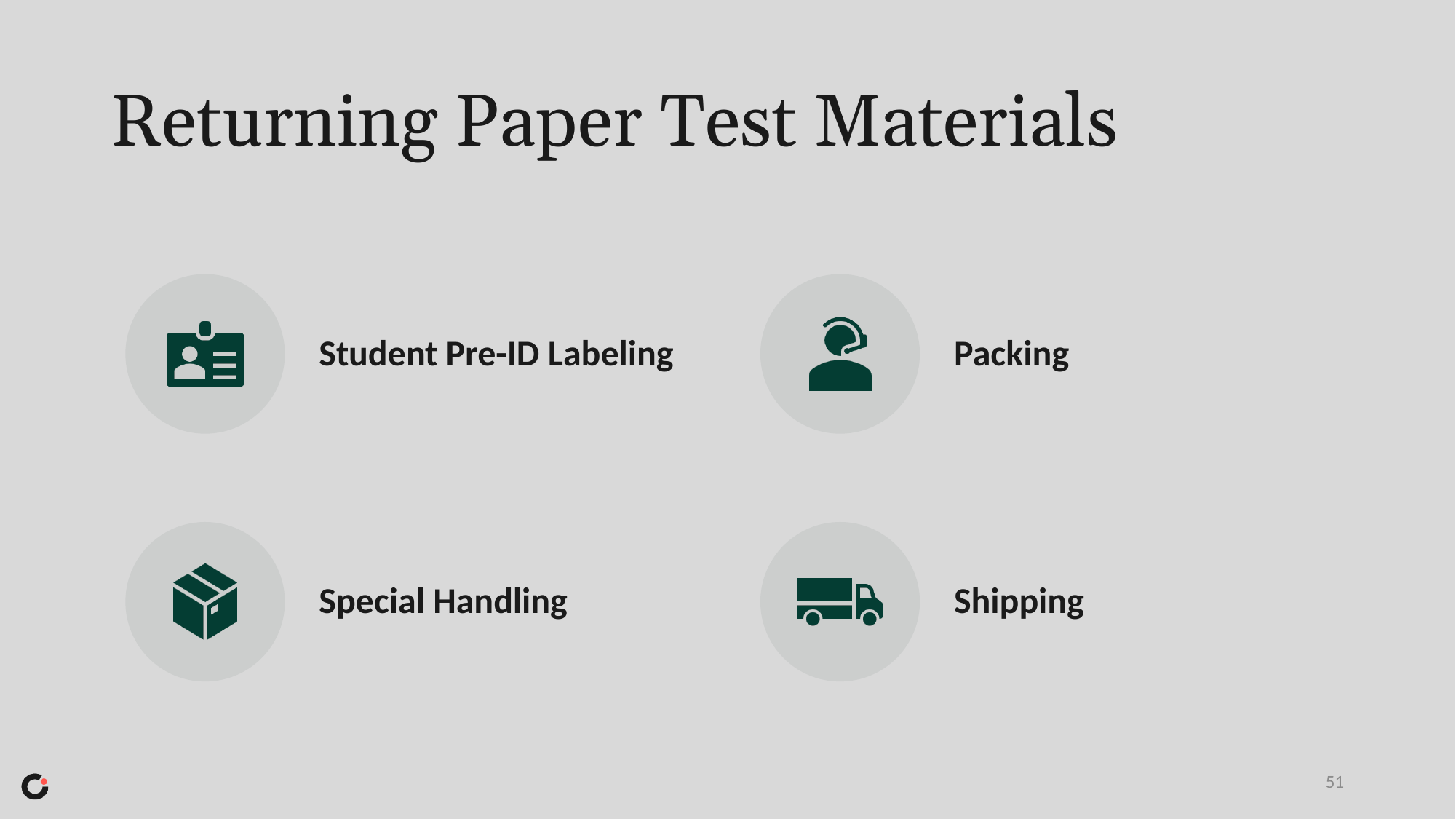

# Returning Paper Test Materials
Student Pre-ID Labeling
Packing
Special Handling
Shipping
51